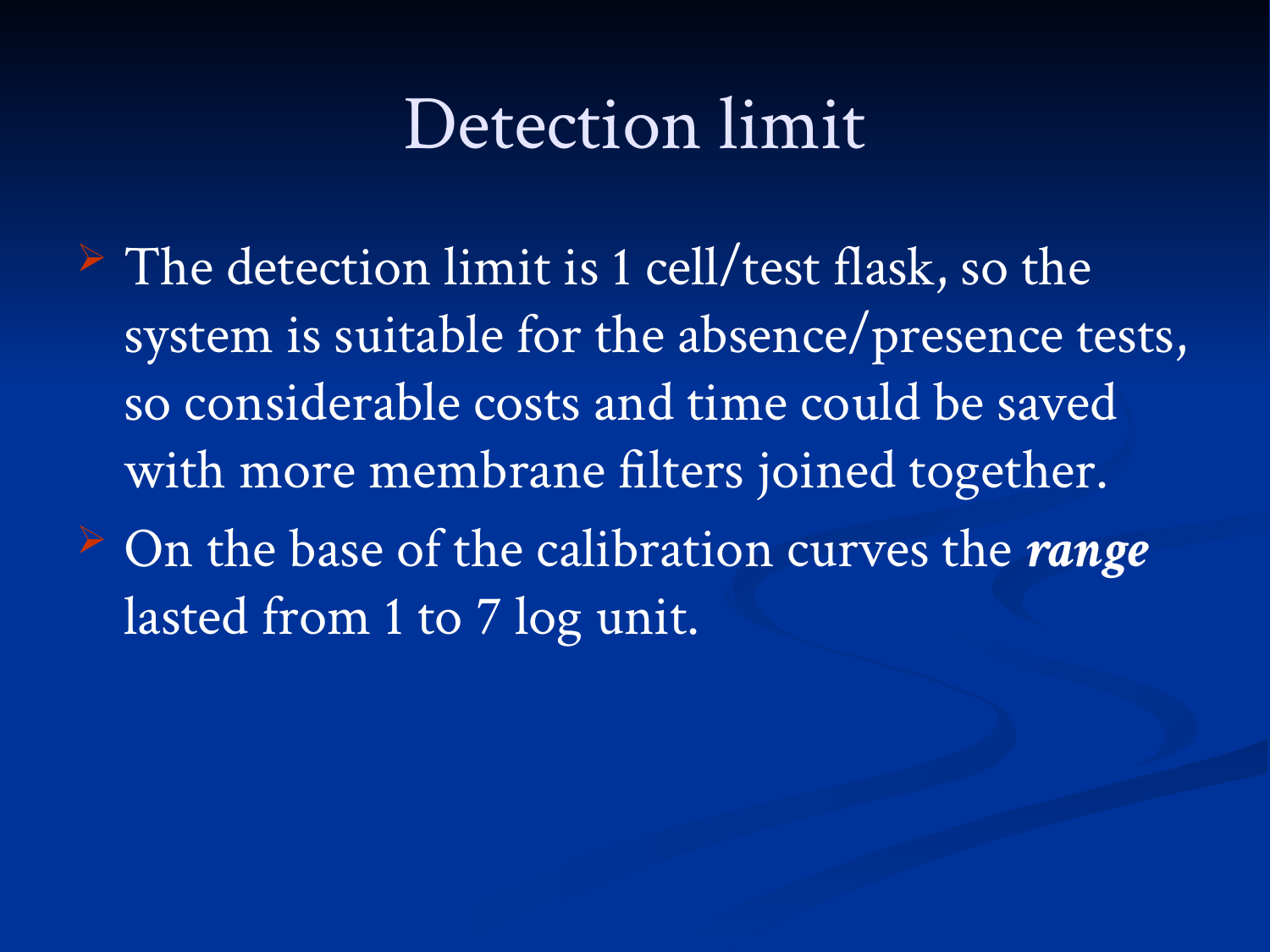

# Detection limit
The detection limit is 1 cell/test flask, so the system is suitable for the absence/presence tests, so considerable costs and time could be saved with more membrane filters joined together.
On the base of the calibration curves the range lasted from 1 to 7 log unit.